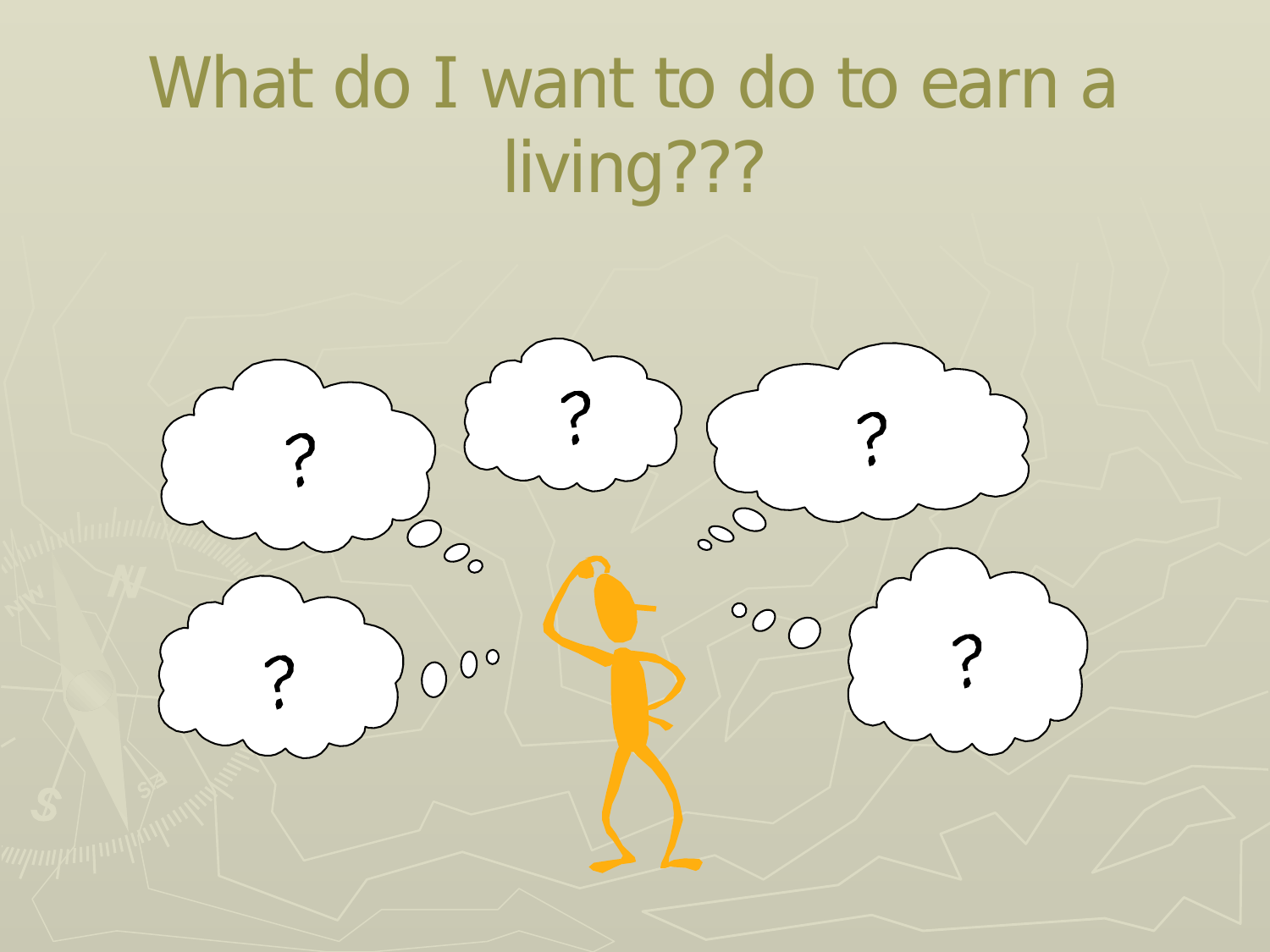

What do I want to do to earn a living???